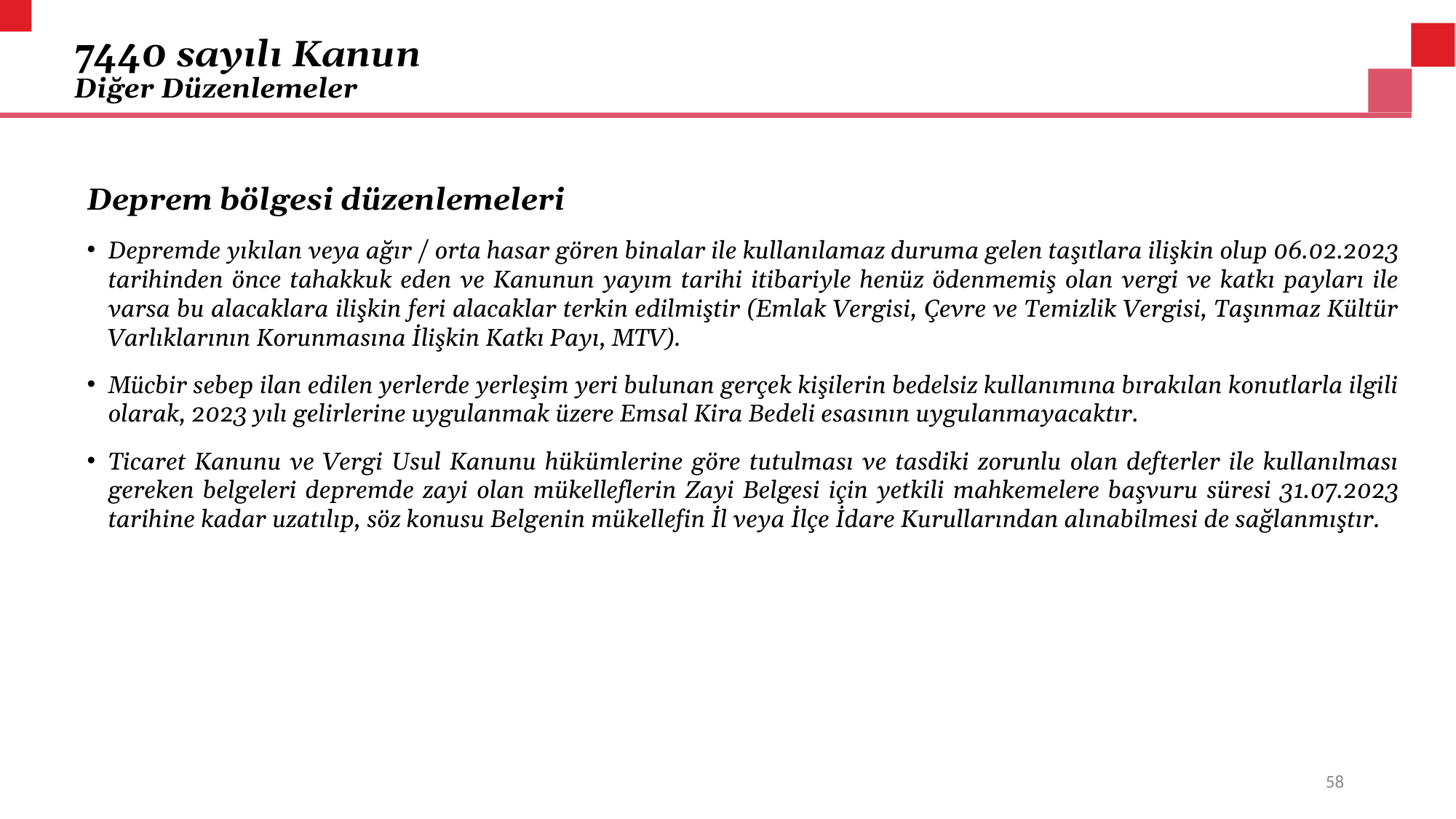

# 7440 sayılı Kanun Diğer Düzenlemeler

Deprem bölgesi düzenlemeleri
Depremde yıkılan veya ağır / orta hasar gören binalar ile kullanılamaz duruma gelen taşıtlara ilişkin olup 06.02.2023 tarihinden önce tahakkuk eden ve Kanunun yayım tarihi itibariyle henüz ödenmemiş olan vergi ve katkı payları ile varsa bu alacaklara ilişkin feri alacaklar terkin edilmiştir (Emlak Vergisi, Çevre ve Temizlik Vergisi, Taşınmaz Kültür Varlıklarının Korunmasına İlişkin Katkı Payı, MTV).
Mücbir sebep ilan edilen yerlerde yerleşim yeri bulunan gerçek kişilerin bedelsiz kullanımına bırakılan konutlarla ilgili olarak, 2023 yılı gelirlerine uygulanmak üzere Emsal Kira Bedeli esasının uygulanmayacaktır.
Ticaret Kanunu ve Vergi Usul Kanunu hükümlerine göre tutulması ve tasdiki zorunlu olan defterler ile kullanılması gereken belgeleri depremde zayi olan mükelleflerin Zayi Belgesi için yetkili mahkemelere başvuru süresi 31.07.2023 tarihine kadar uzatılıp, söz konusu Belgenin mükellefin İl veya İlçe İdare Kurullarından alınabilmesi de sağlanmıştır.

58